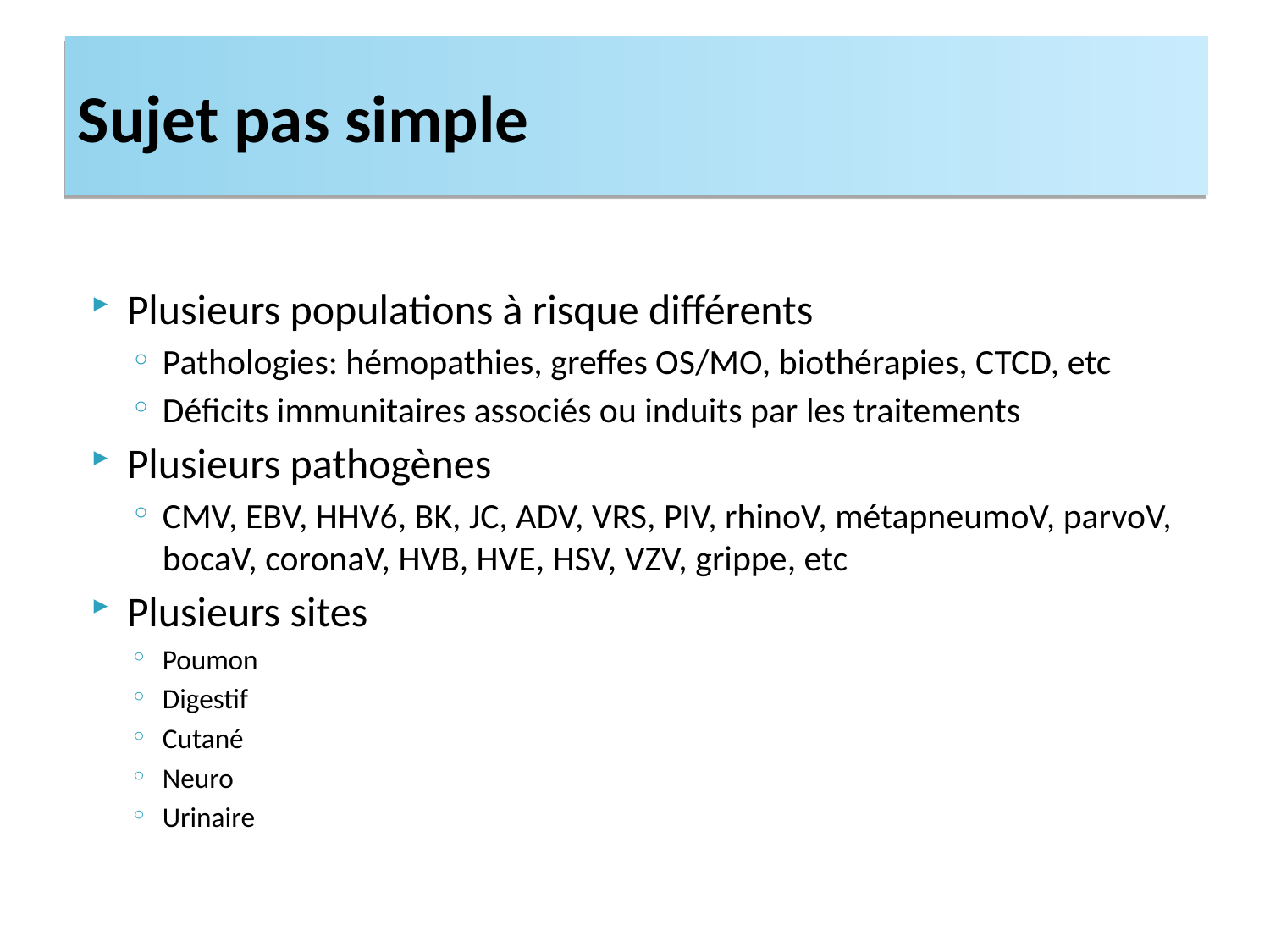

# Sujet pas simple
Plusieurs populations à risque différents
Pathologies: hémopathies, greffes OS/MO, biothérapies, CTCD, etc
Déficits immunitaires associés ou induits par les traitements
Plusieurs pathogènes
CMV, EBV, HHV6, BK, JC, ADV, VRS, PIV, rhinoV, métapneumoV, parvoV, bocaV, coronaV, HVB, HVE, HSV, VZV, grippe, etc
Plusieurs sites
Poumon
Digestif
Cutané
Neuro
Urinaire